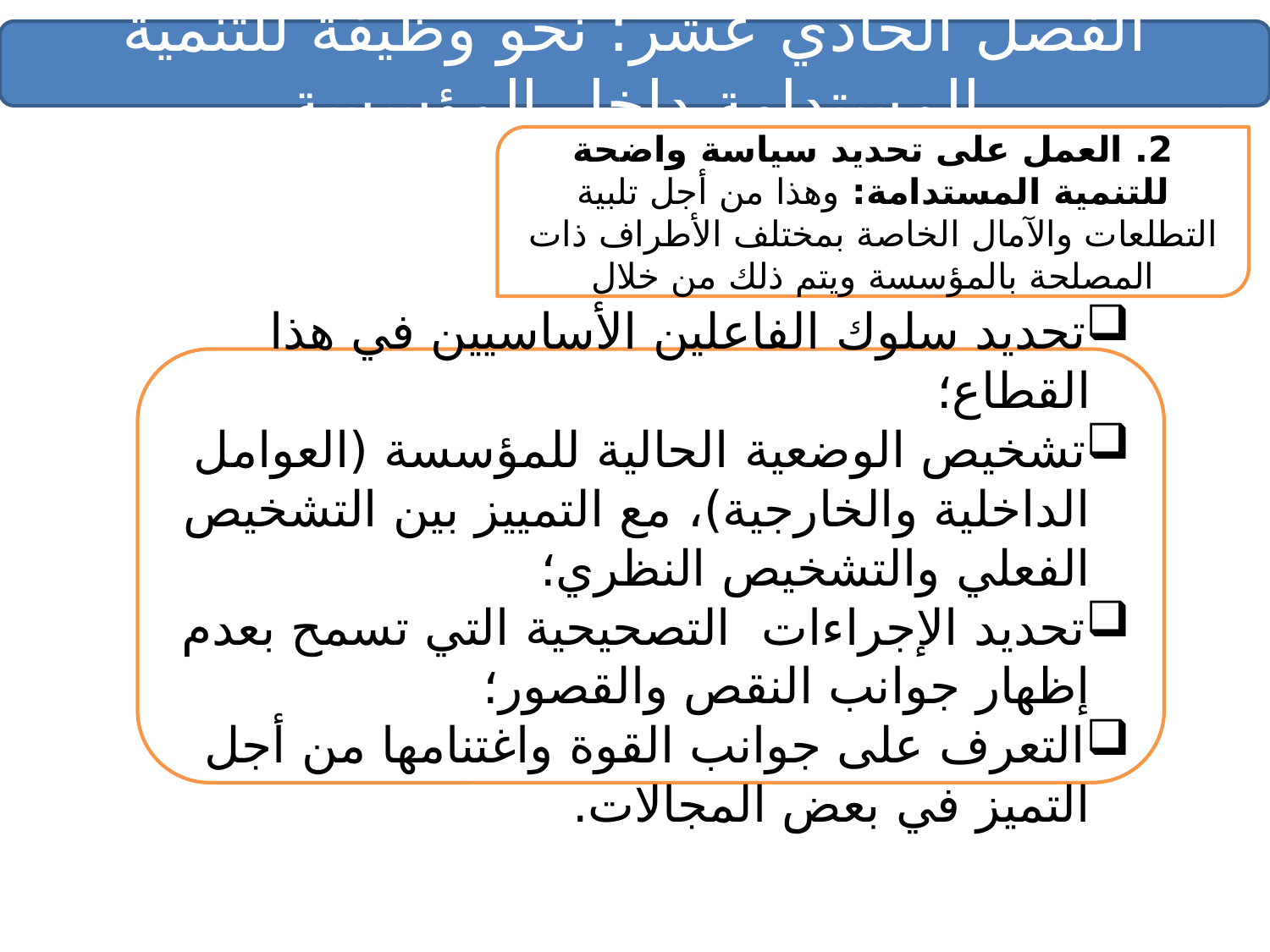

الفصل الحادي عشر: نحو وظيفة للتنمية المستدامة داخل المؤسسة
2. العمل على تحديد سياسة واضحة للتنمية المستدامة: وهذا من أجل تلبية التطلعات والآمال الخاصة بمختلف الأطراف ذات المصلحة بالمؤسسة ويتم ذلك من خلال
تحديد سلوك الفاعلين الأساسيين في هذا القطاع؛
تشخيص الوضعية الحالية للمؤسسة (العوامل الداخلية والخارجية)، مع التمييز بين التشخيص الفعلي والتشخيص النظري؛
تحديد الإجراءات  التصحيحية التي تسمح بعدم إظهار جوانب النقص والقصور؛
التعرف على جوانب القوة واغتنامها من أجل التميز في بعض المجالات.